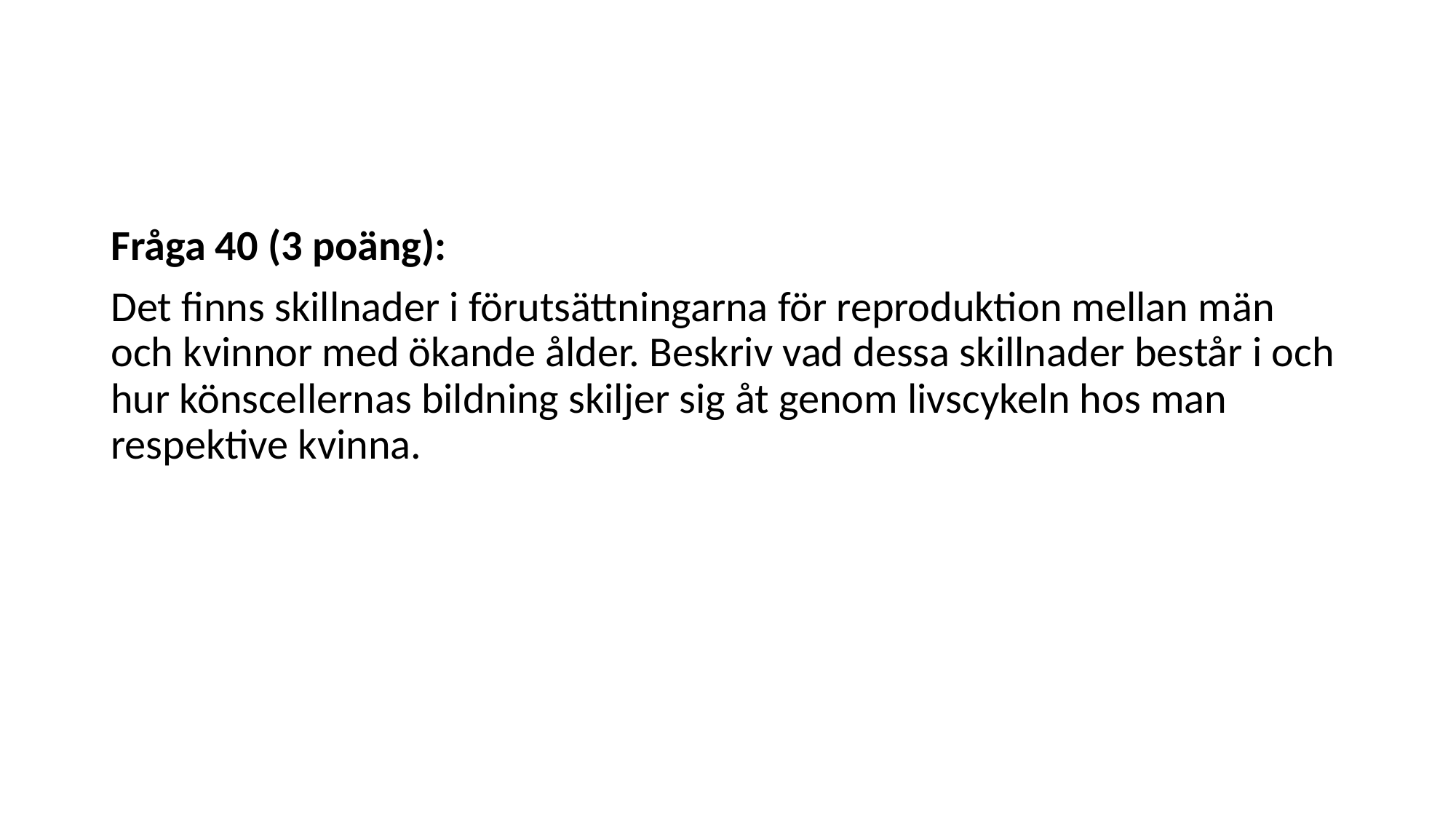

#
Fråga 40 (3 poäng):
Det finns skillnader i förutsättningarna för reproduktion mellan män och kvinnor med ökande ålder. Beskriv vad dessa skillnader består i och hur könscellernas bildning skiljer sig åt genom livscykeln hos man respektive kvinna.